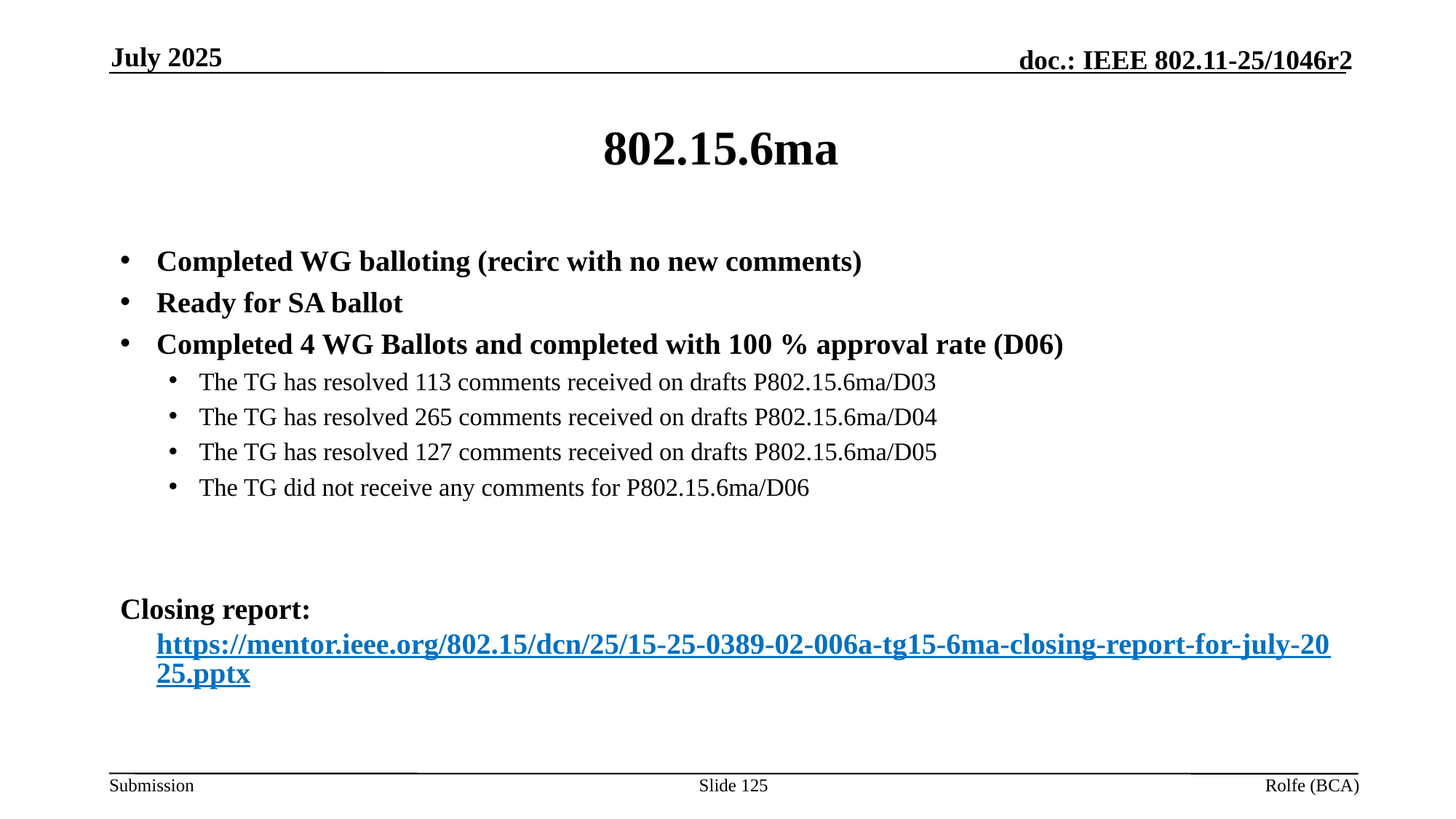

July 2025
# 802.15.6ma
Completed WG balloting (recirc with no new comments)
Ready for SA ballot
Completed 4 WG Ballots and completed with 100 % approval rate (D06)
The TG has resolved 113 comments received on drafts P802.15.6ma/D03
The TG has resolved 265 comments received on drafts P802.15.6ma/D04
The TG has resolved 127 comments received on drafts P802.15.6ma/D05
The TG did not receive any comments for P802.15.6ma/D06

Closing report: https://mentor.ieee.org/802.15/dcn/25/15-25-0389-02-006a-tg15-6ma-closing-report-for-july-2025.pptx

Slide 125
Rolfe (BCA)